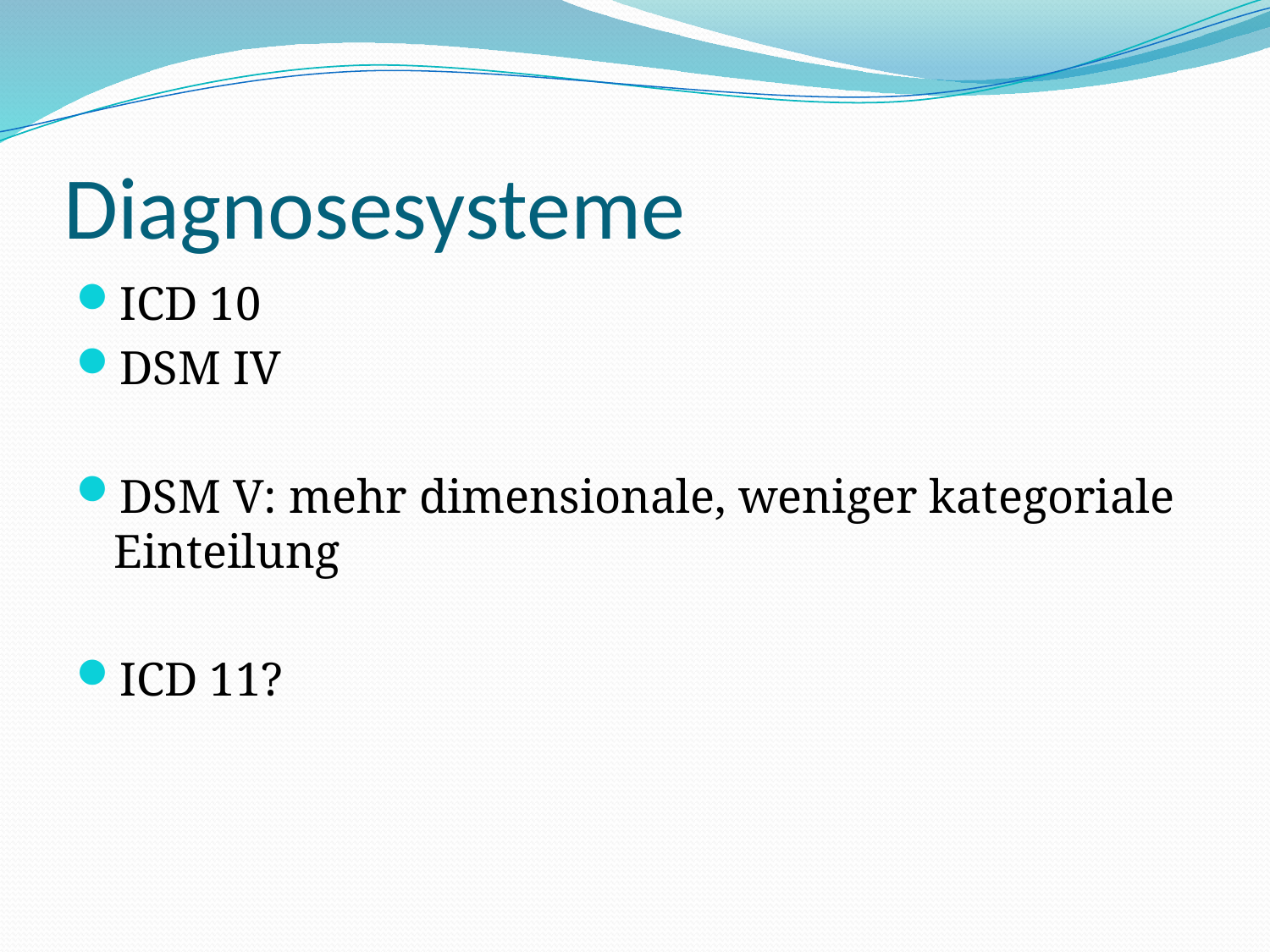

# Diagnosesysteme
ICD 10
DSM IV

DSM V: mehr dimensionale, weniger kategoriale Einteilung

ICD 11?